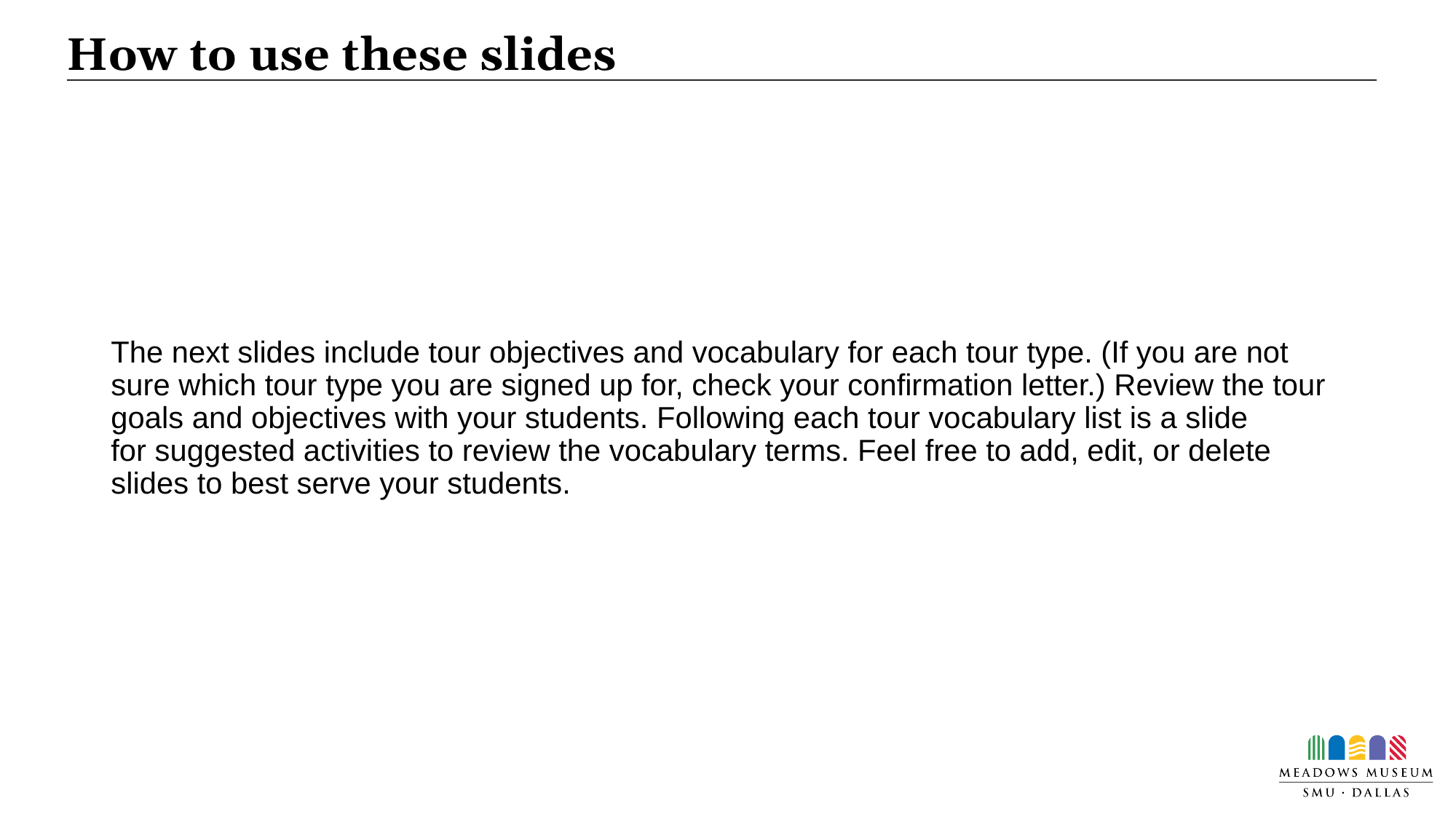

# How to use these slides
The next slides include tour objectives and vocabulary for each tour type. (If you are not sure which tour type you are signed up for, check your confirmation letter.) Review the tour goals and objectives with your students. Following each tour vocabulary list is a slide for suggested activities to review the vocabulary terms. Feel free to add, edit, or delete slides to best serve your students.